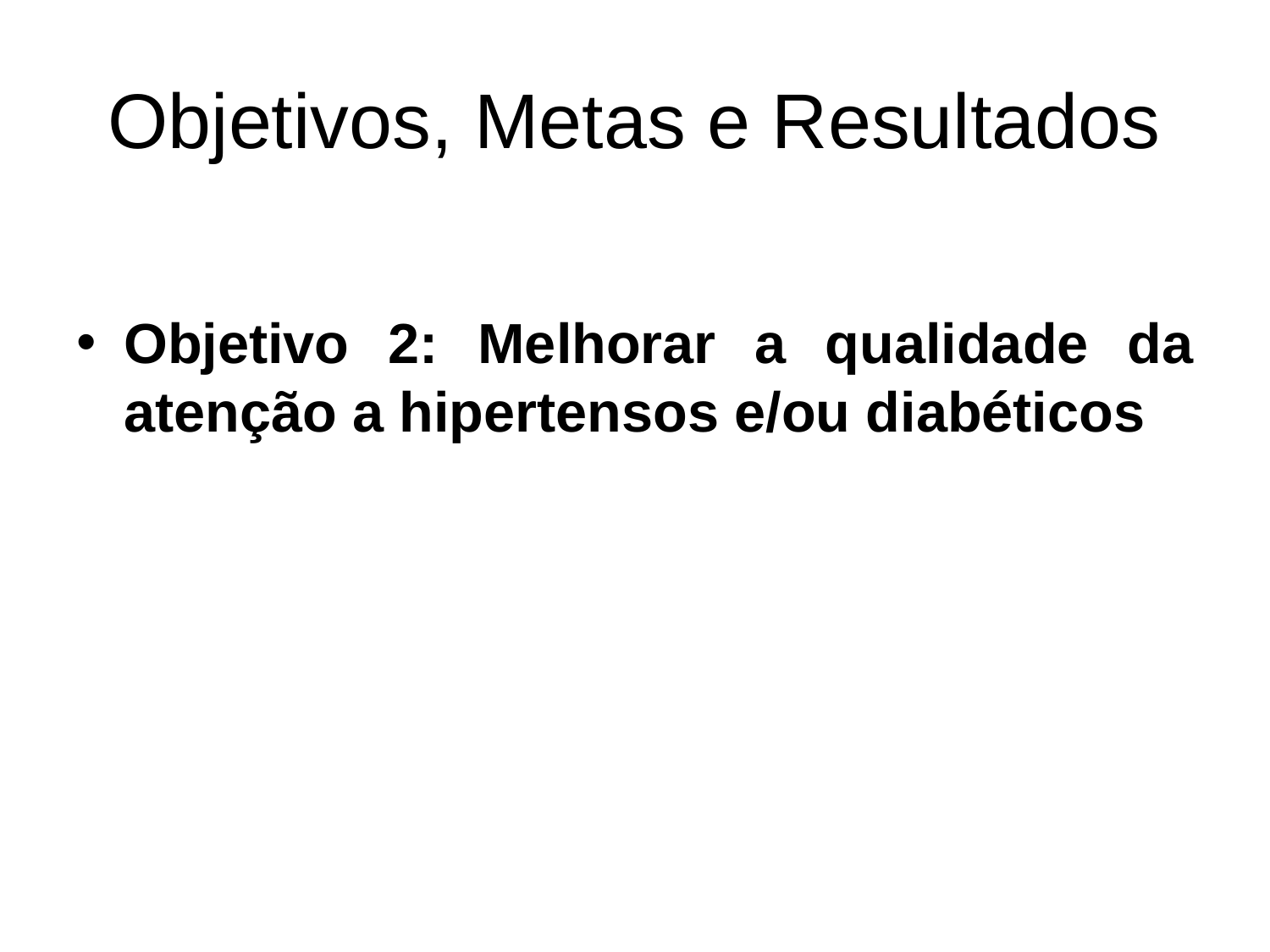

# Objetivos, Metas e Resultados

Objetivo 2: Melhorar a qualidade da atenção a hipertensos e/ou diabéticos